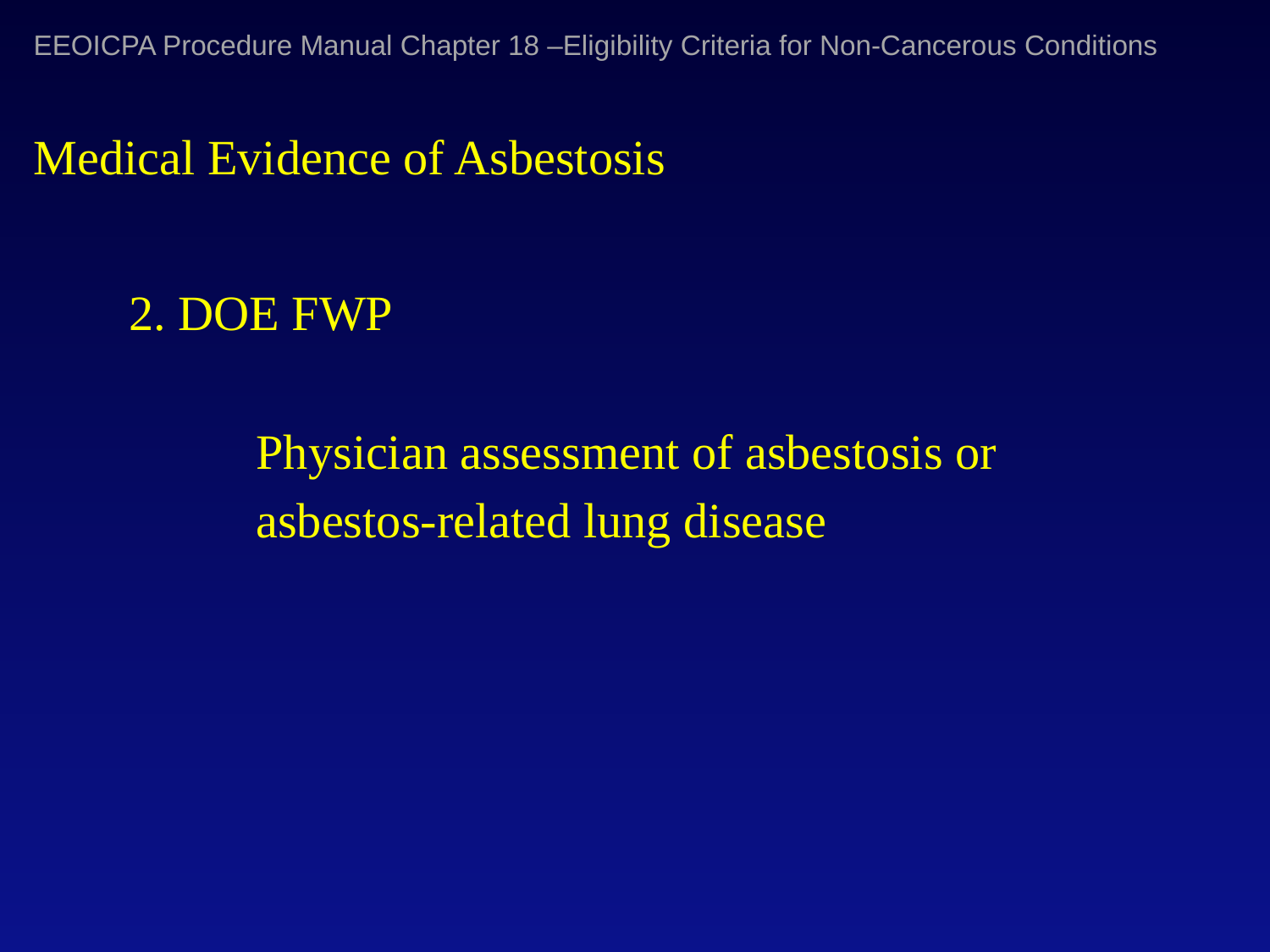

EEOICPA Procedure Manual Chapter 18 –Eligibility Criteria for Non-Cancerous Conditions

# Medical Evidence of Asbestosis
2. DOE FWP

	Physician assessment of asbestosis or
	asbestos-related lung disease